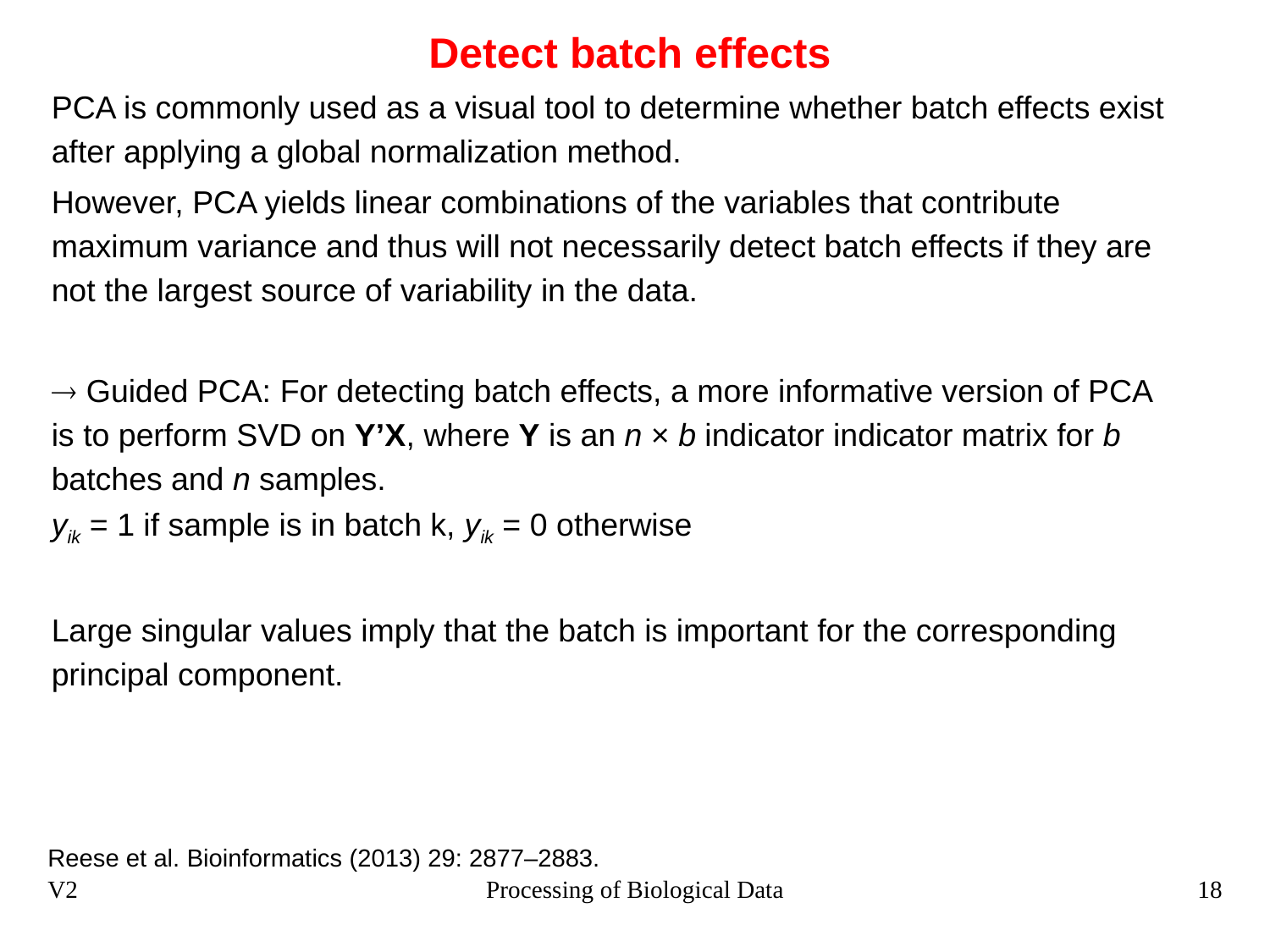

# Detect batch effects
PCA is commonly used as a visual tool to determine whether batch effects exist after applying a global normalization method.
However, PCA yields linear combinations of the variables that contribute maximum variance and thus will not necessarily detect batch effects if they are not the largest source of variability in the data.

→ Guided PCA: For detecting batch effects, a more informative version of PCA is to perform SVD on Y’X, where Y is an n × b indicator indicator matrix for b  batches and n samples.
yik = 1 if sample is in batch k, yik = 0 otherwise

Large singular values imply that the batch is important for the corresponding principal component.
Reese et al. Bioinformatics (2013) 29: 2877–2883.
V2
Processing of Biological Data
18